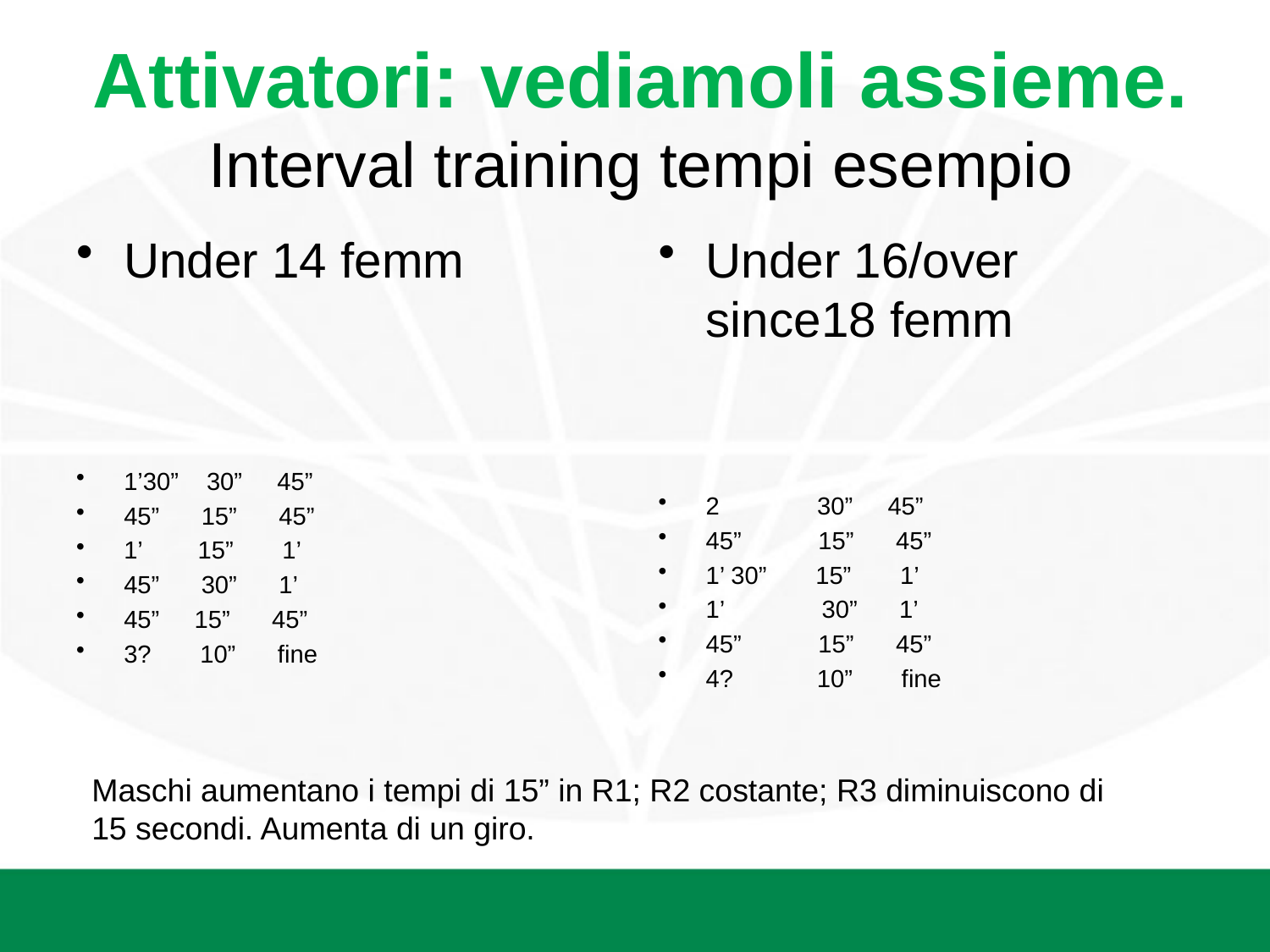

# Attivatori: vediamoli assieme. Interval training tempi esempio
Under 14 femm

1’30”    30”     45”
45”      15”      45”
1’        15”       1’
45”      30”      1’
45”     15”      45”
3?       10”      fine
Under 16/over  since18 femm

2              30”     45”
45”           15”      45”
1’ 30”       15”       1’
1’              30”      1’
45”           15”      45”
4?            10”       fine

Maschi aumentano i tempi di 15” in R1; R2 costante; R3 diminuiscono di 15 secondi. Aumenta di un giro.